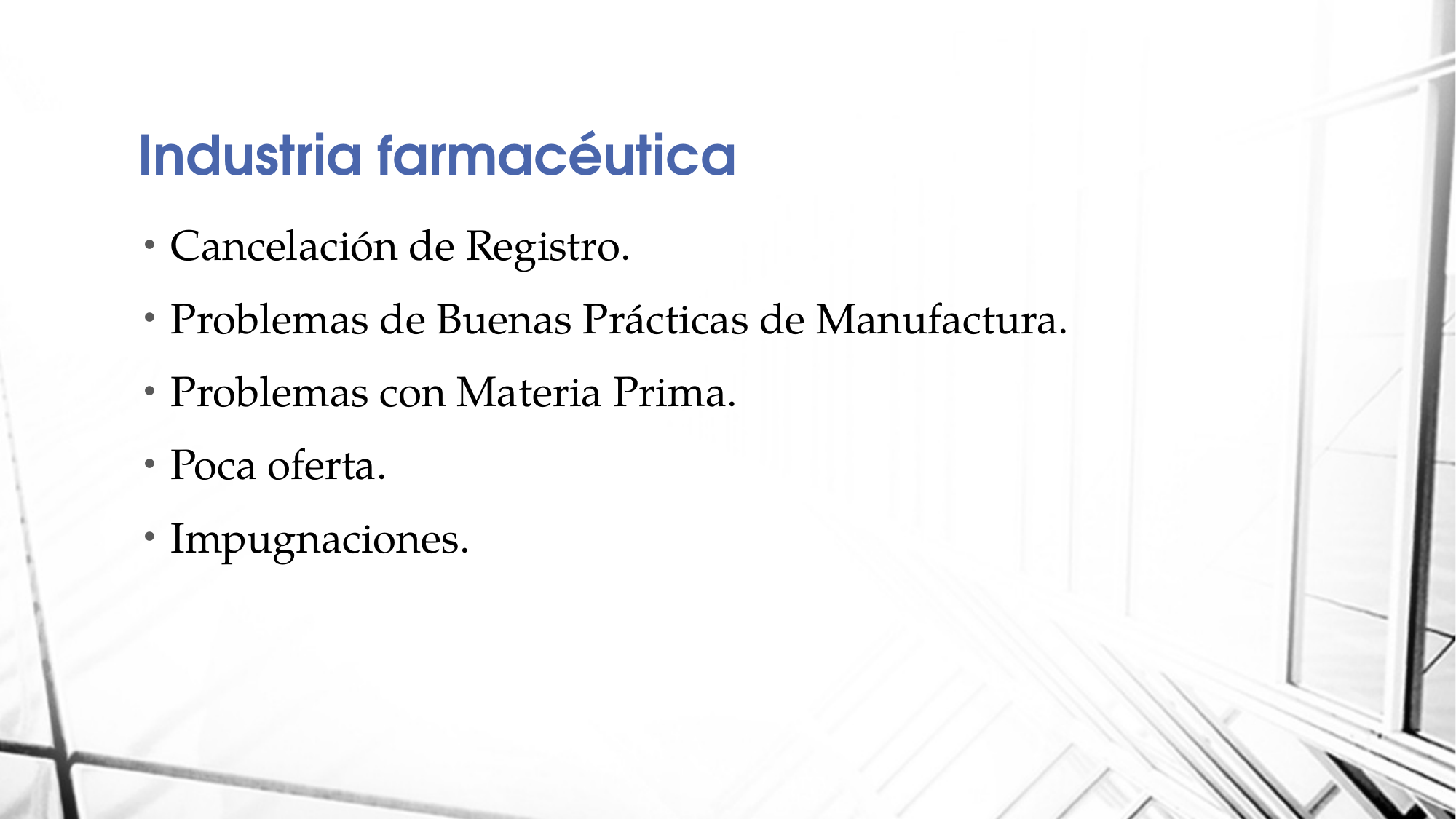

# Industria farmacéutica
Cancelación de Registro.
Problemas de Buenas Prácticas de Manufactura.
Problemas con Materia Prima.
Poca oferta.
Impugnaciones.